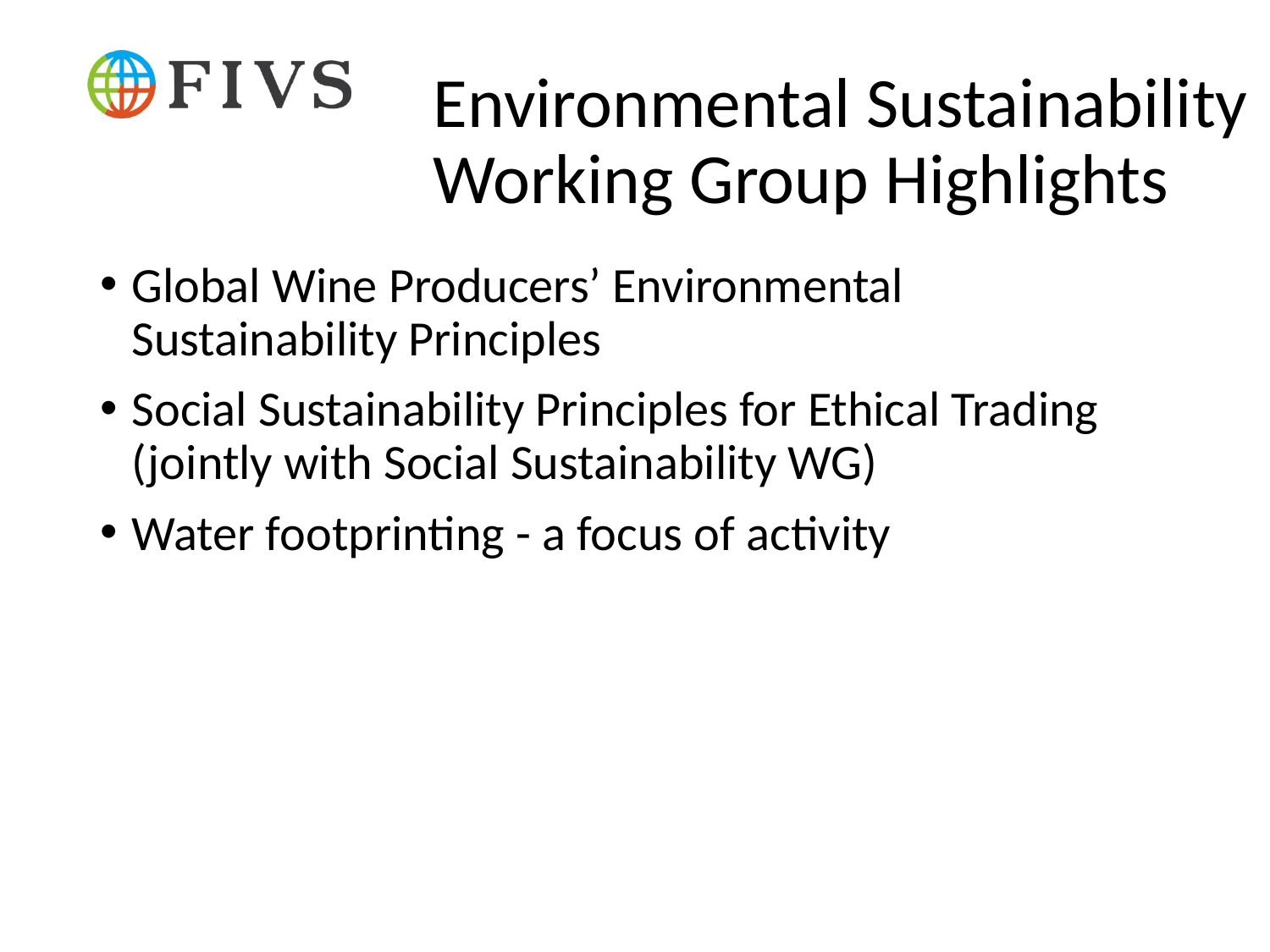

# Environmental Sustainability Working Group Highlights
Global Wine Producers’ Environmental Sustainability Principles
Social Sustainability Principles for Ethical Trading (jointly with Social Sustainability WG)
Water footprinting - a focus of activity